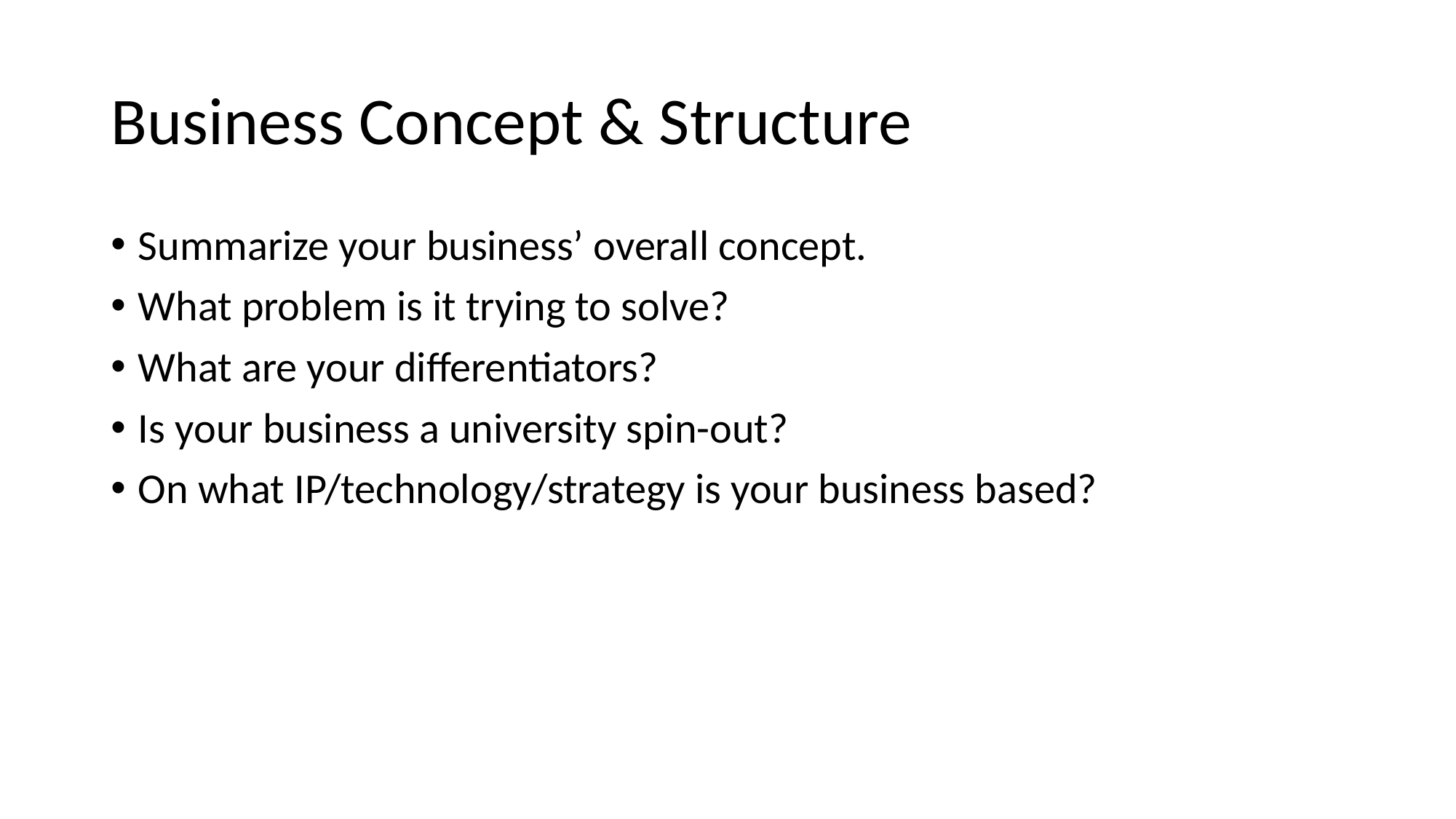

# Business Concept & Structure
Summarize your business’ overall concept.
What problem is it trying to solve?
What are your differentiators?
Is your business a university spin-out?
On what IP/technology/strategy is your business based?